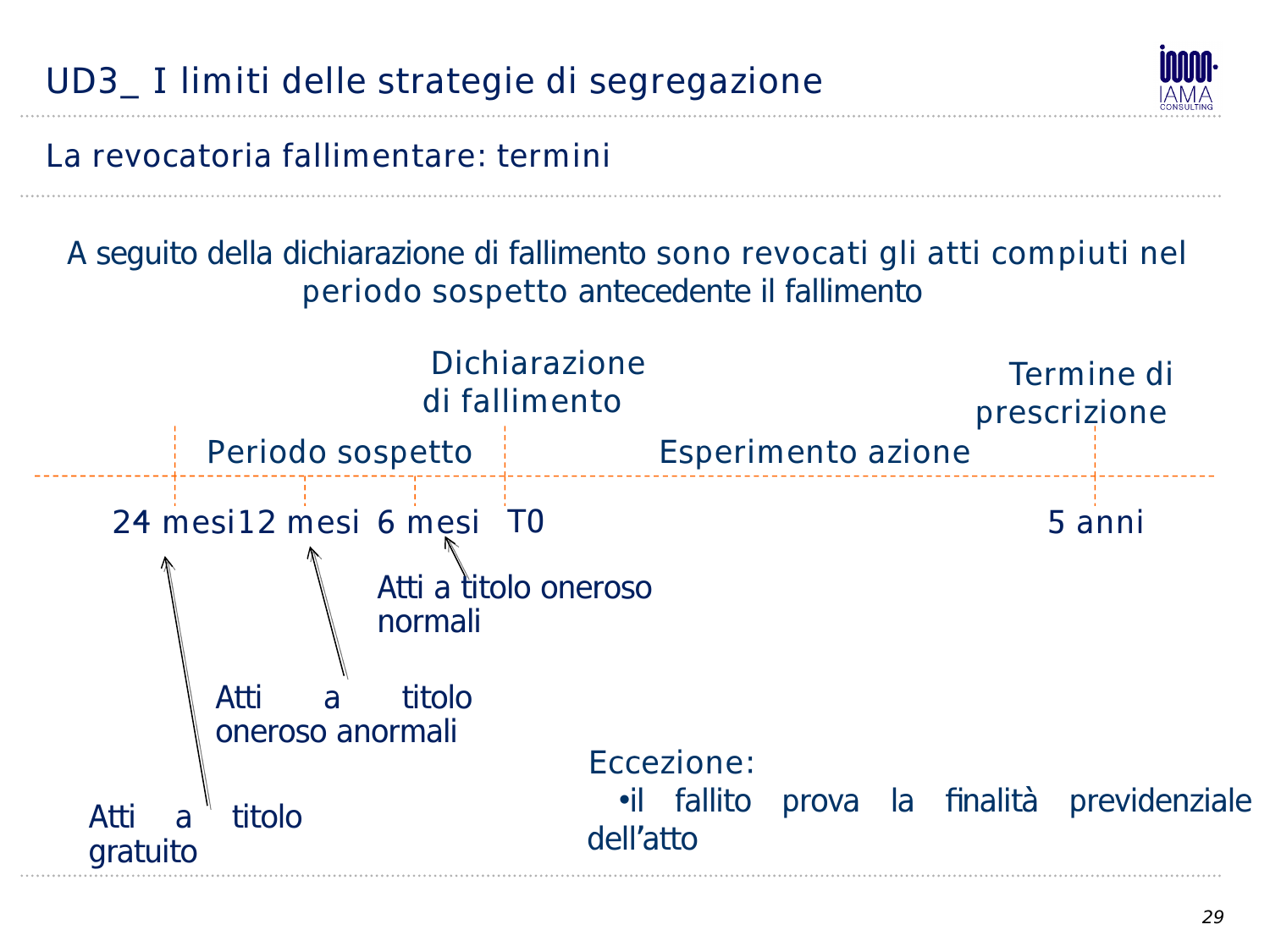

UD3_ I limiti delle strategie di segregazione
La revocatoria fallimentare: termini
A seguito della dichiarazione di fallimento sono revocati gli atti compiuti nel periodo sospetto antecedente il fallimento
Dichiarazione di fallimento
Termine di prescrizione
Periodo sospetto
Esperimento azione

24 mesi

T0
6 mesi
5 anni
12 mesi
Atti a titolo oneroso normali
Atti a titolo oneroso anormali
Eccezione:
il fallito prova la finalità previdenziale dell’atto
Atti a titolo gratuito